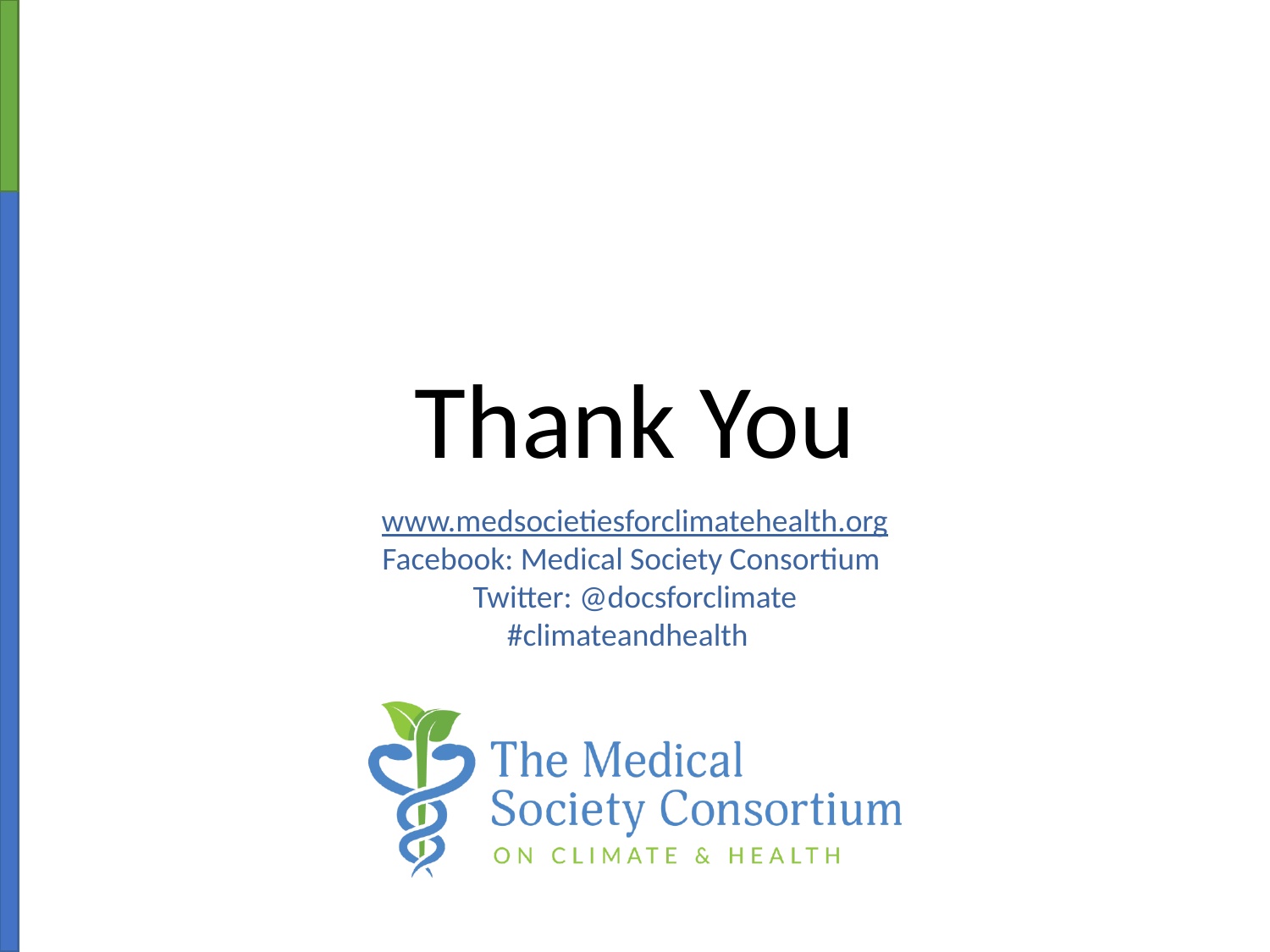

# Thank You
www.medsocietiesforclimatehealth.org
Facebook: Medical Society Consortium
Twitter: @docsforclimate
#climateandhealth